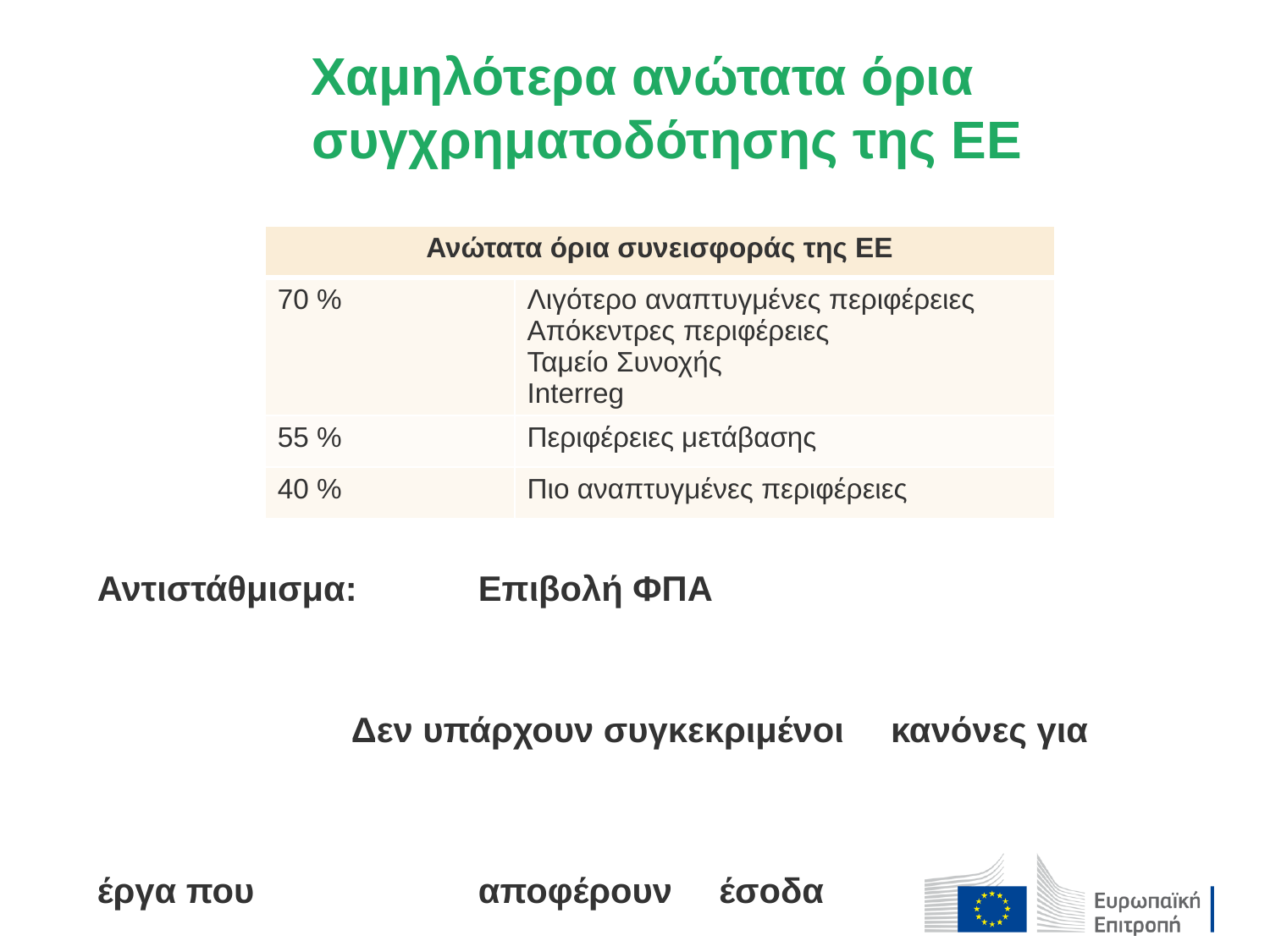

Χαμηλότερα ανώτατα όρια συγχρηματοδότησης της ΕΕ

Αντιστάθμισμα:	Επιβολή ΦΠΑ
		Δεν υπάρχουν συγκεκριμένοι κανόνες για έργα που 		αποφέρουν έσοδα

| Ανώτατα όρια συνεισφοράς της ΕΕ |  |
| --- | --- |
| 70 % | Λιγότερο αναπτυγμένες περιφέρειες Απόκεντρες περιφέρειες Ταμείο Συνοχής Interreg |
| 55 % | Περιφέρειες μετάβασης |
| 40 % | Πιο αναπτυγμένες περιφέρειες |